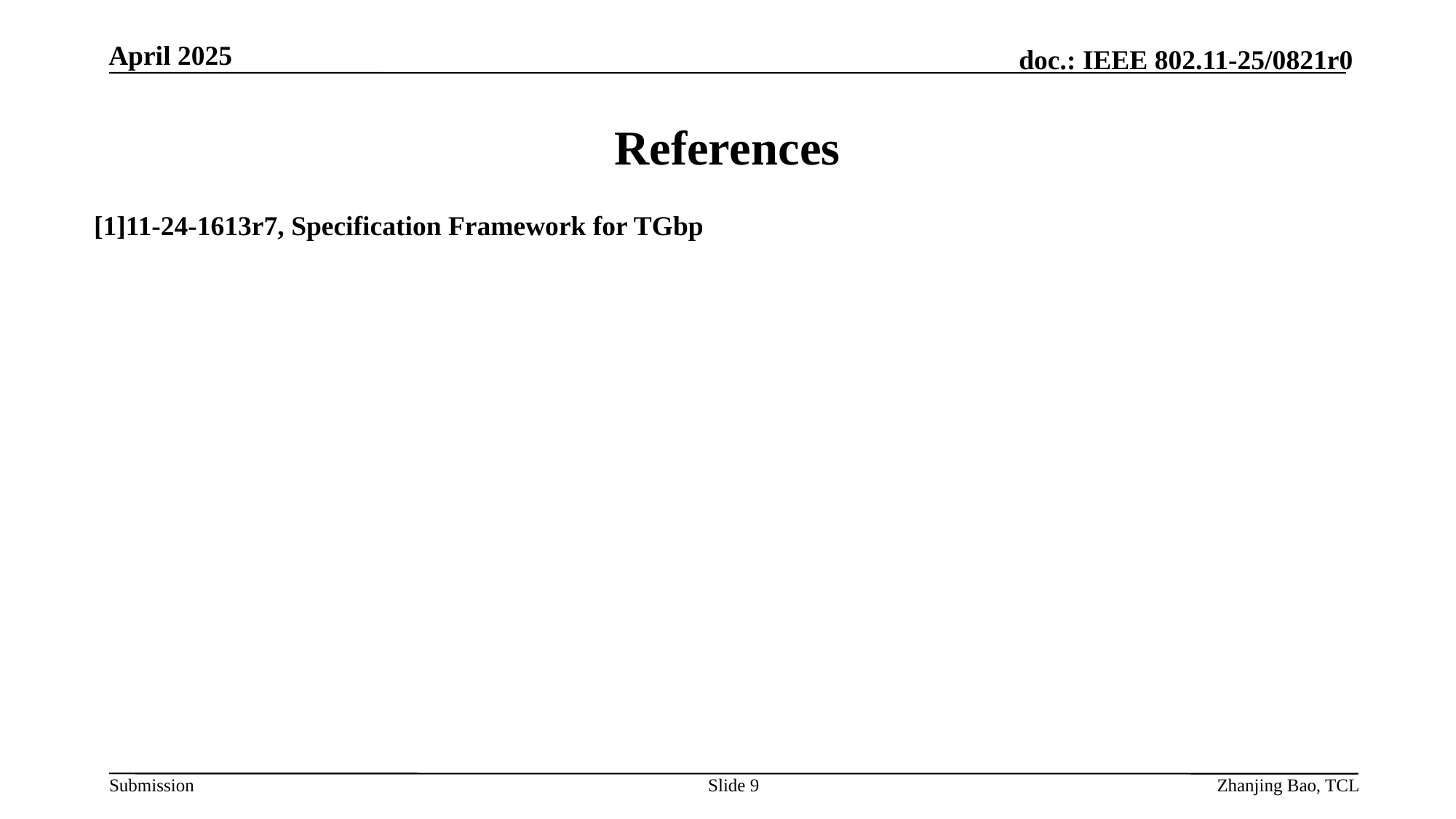

April 2025
# References
[1]11-24-1613r7, Specification Framework for TGbp

Slide 9
Zhanjing Bao, TCL